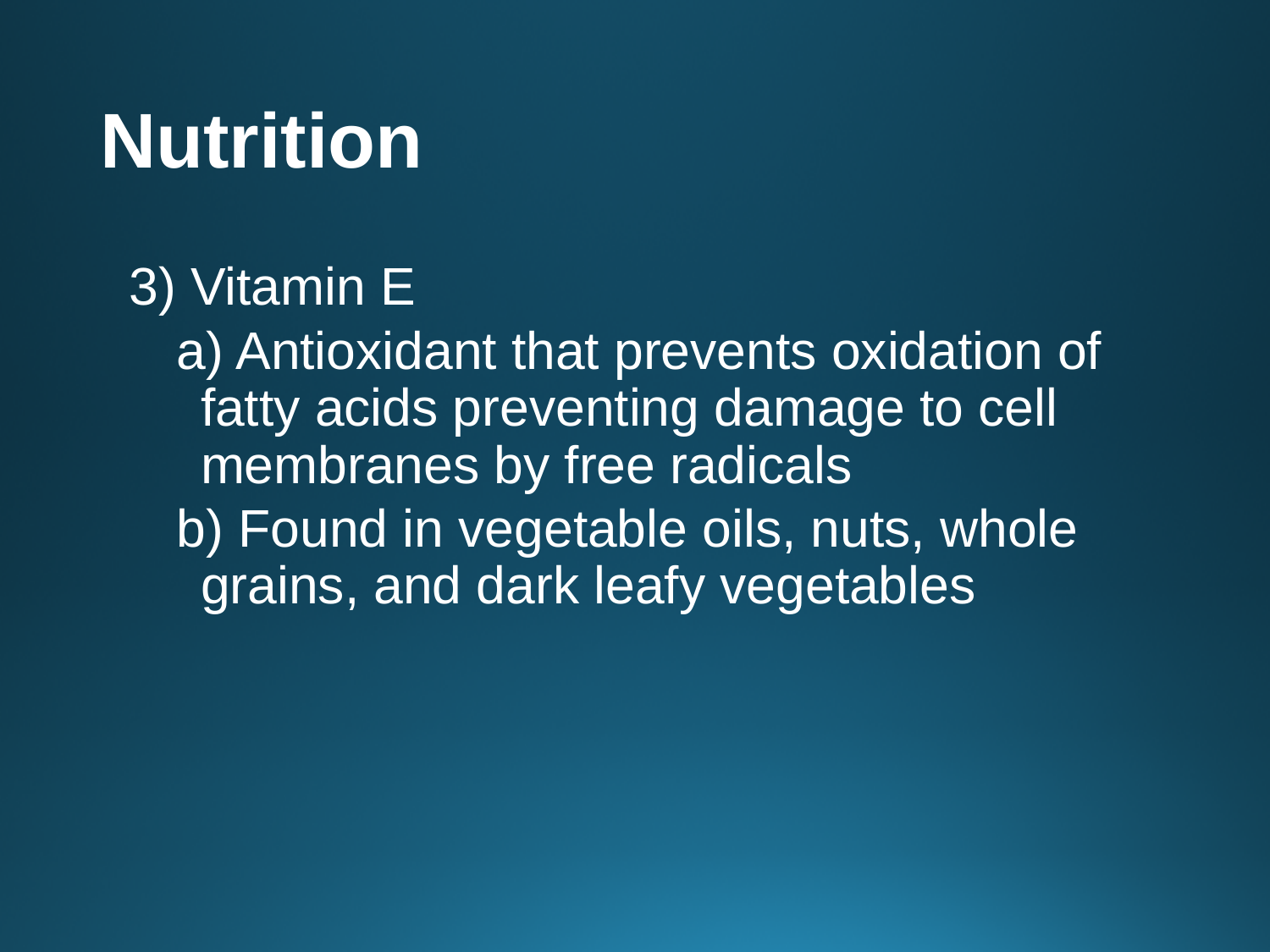

# Nutrition
3) Vitamin E
a) Antioxidant that prevents oxidation of fatty acids preventing damage to cell membranes by free radicals
b) Found in vegetable oils, nuts, whole grains, and dark leafy vegetables